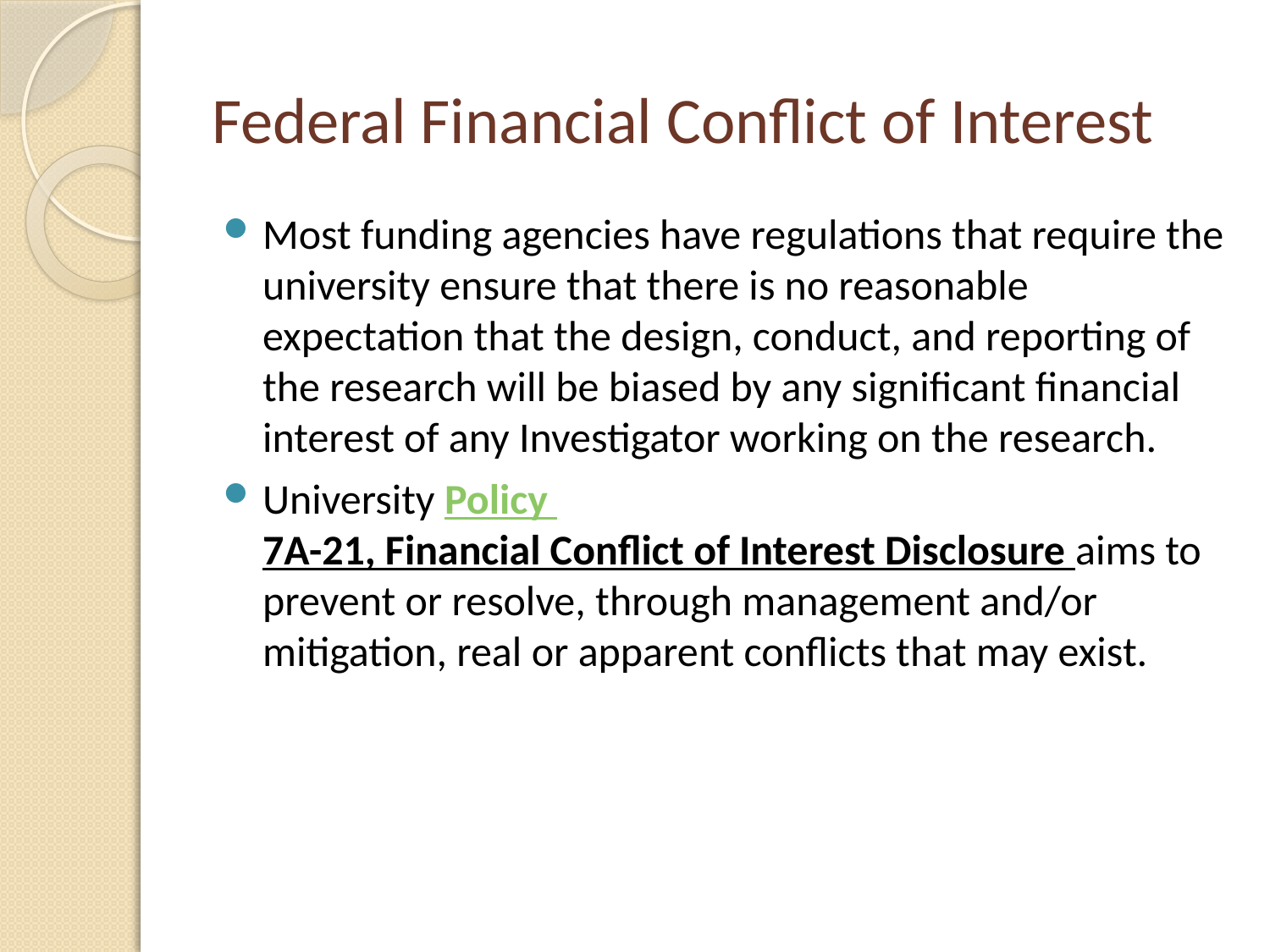

# Federal Financial Conflict of Interest
Most funding agencies have regulations that require the university ensure that there is no reasonable expectation that the design, conduct, and reporting of the research will be biased by any significant financial interest of any Investigator working on the research.
University Policy 7A-21, Financial Conflict of Interest Disclosure aims to prevent or resolve, through management and/or mitigation, real or apparent conflicts that may exist.